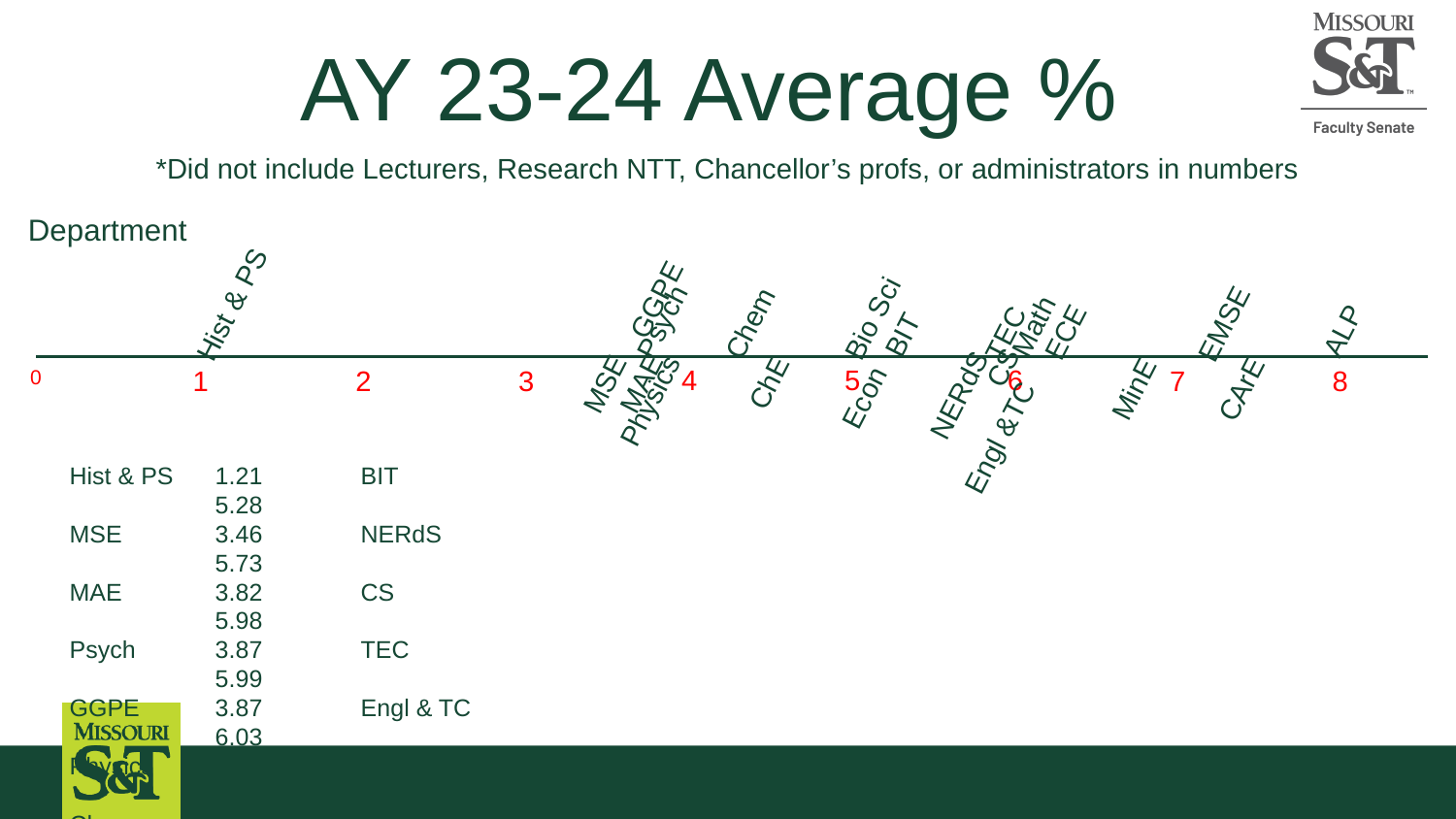

# AY 23-24 Average %
*Did not include Lecturers, Research NTT, Chancellor’s profs, or administrators in numbers
Department

GGPE
Hist & PS
Bio Sci
Psych
Chem
EMSE
Math
ALP
ECE
TEC
BIT
CS
4
5
6
7
8
1
2
3
0
ChE
MAE
MSE
MinE
CArE
NERdS
Econ
Physics
Engl &TC
Hist & PS	1.21 	BIT	5.28
MSE	3.46	NERdS	5.73
MAE	3.82	CS	5.98
Psych	3.87 	TEC	5.99
GGPE	3.87 	Engl & TC	6.03
Physics	3.89 	Math	6.14
Chem	4.29 	ECE	6.26
ChE	4.49	MinE	6.81
Bio Sci	5.10	EMSE	7.26
Econ	5.14 	CArE	7.45
		ALP	8.02